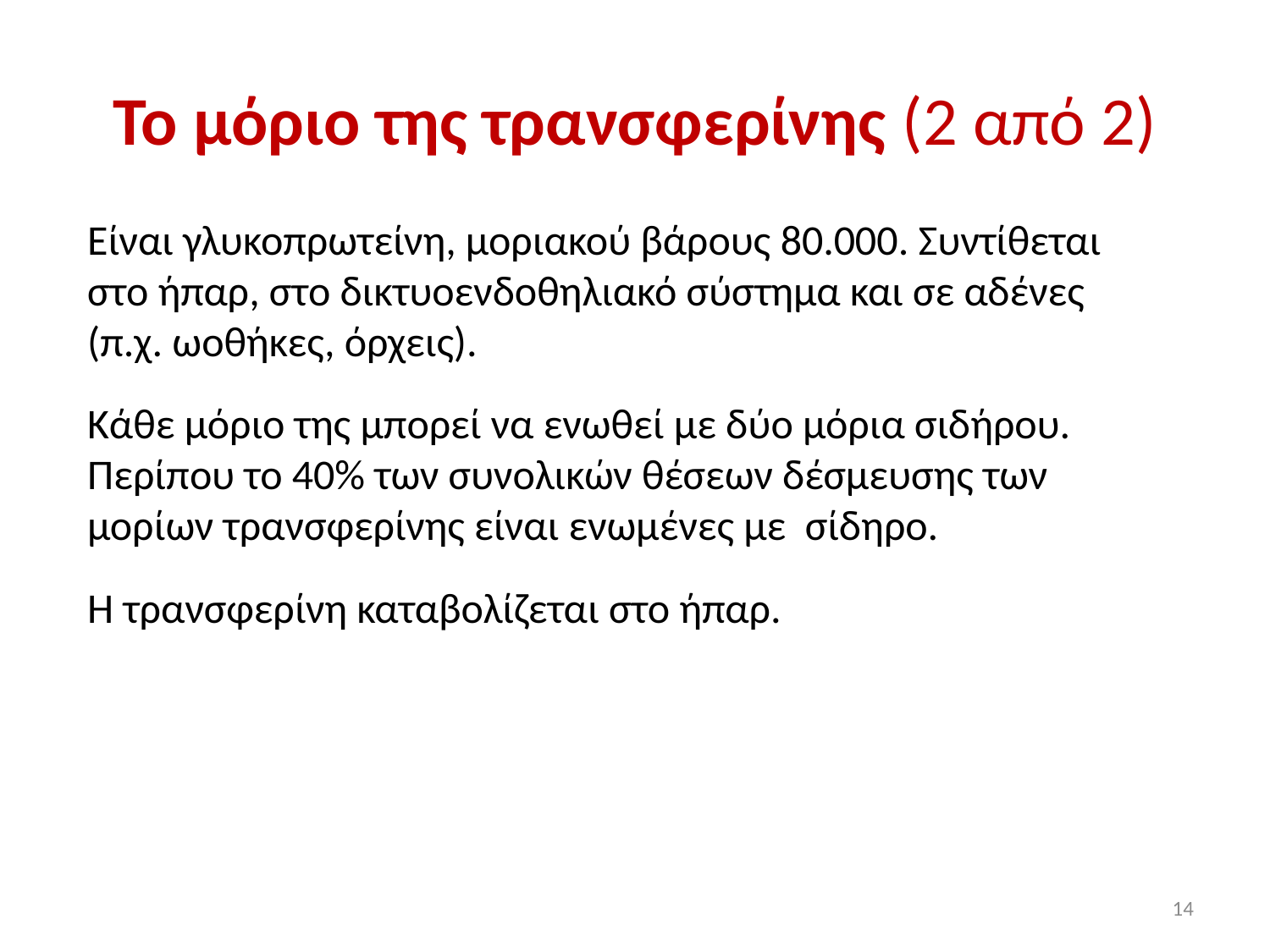

# To μόριο της τρανσφερίνης (2 από 2)
Είναι γλυκοπρωτείνη, μοριακού βάρους 80.000. Συντίθεται στο ήπαρ, στο δικτυοενδοθηλιακό σύστημα και σε αδένες (π.χ. ωοθήκες, όρχεις).
Κάθε μόριο της μπορεί να ενωθεί με δύο μόρια σιδήρου. Περίπου το 40% των συνολικών θέσεων δέσμευσης των μορίων τρανσφερίνης είναι ενωμένες με  σίδηρο.
Η τρανσφερίνη καταβολίζεται στο ήπαρ.

14